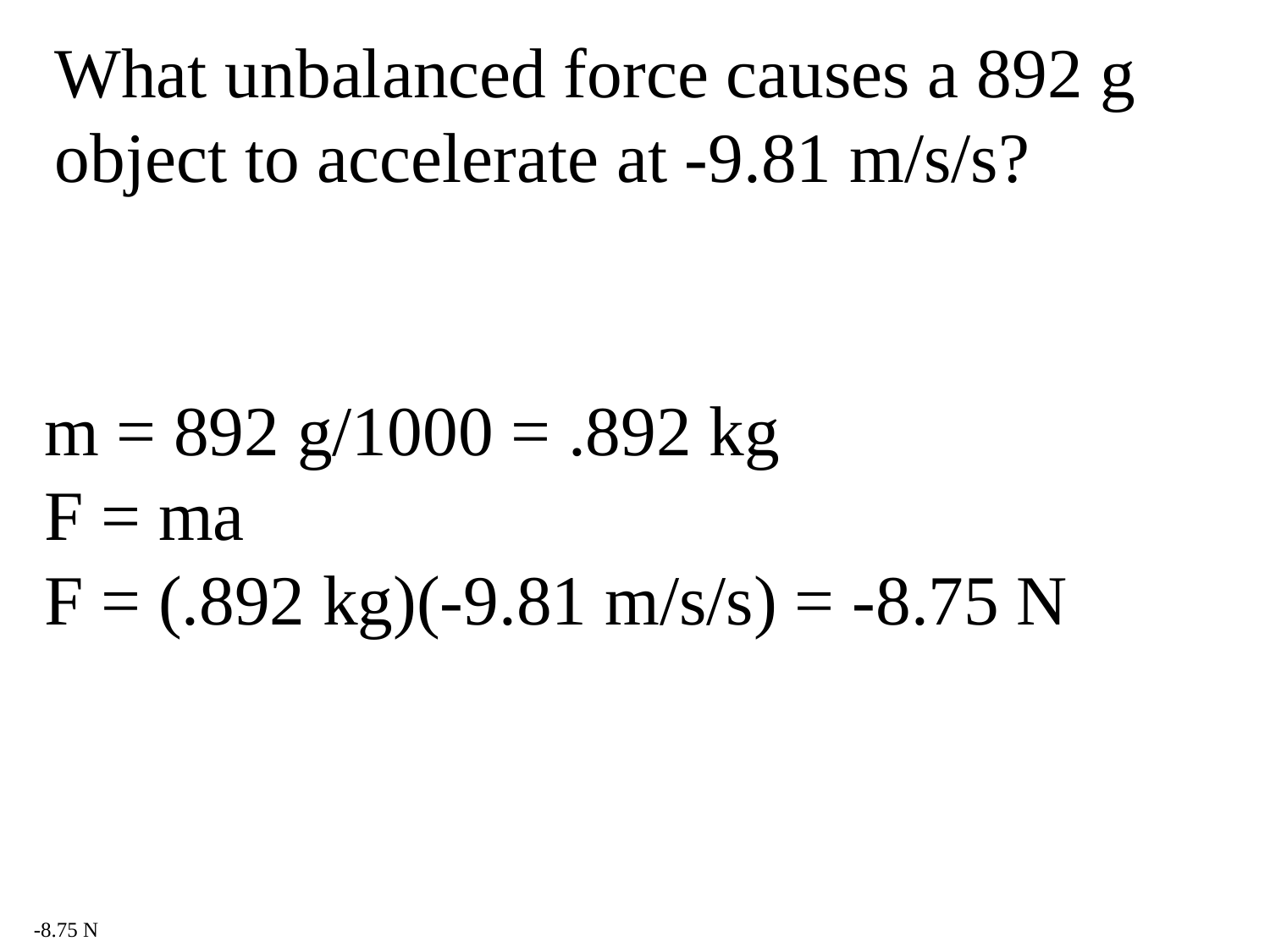

What unbalanced force causes a 892 g object to accelerate at -9.81 m/s/s?
m = 892 g/1000 = .892 kg
F = ma
F = (.892 kg)(-9.81 m/s/s) = -8.75 N
-8.75 N